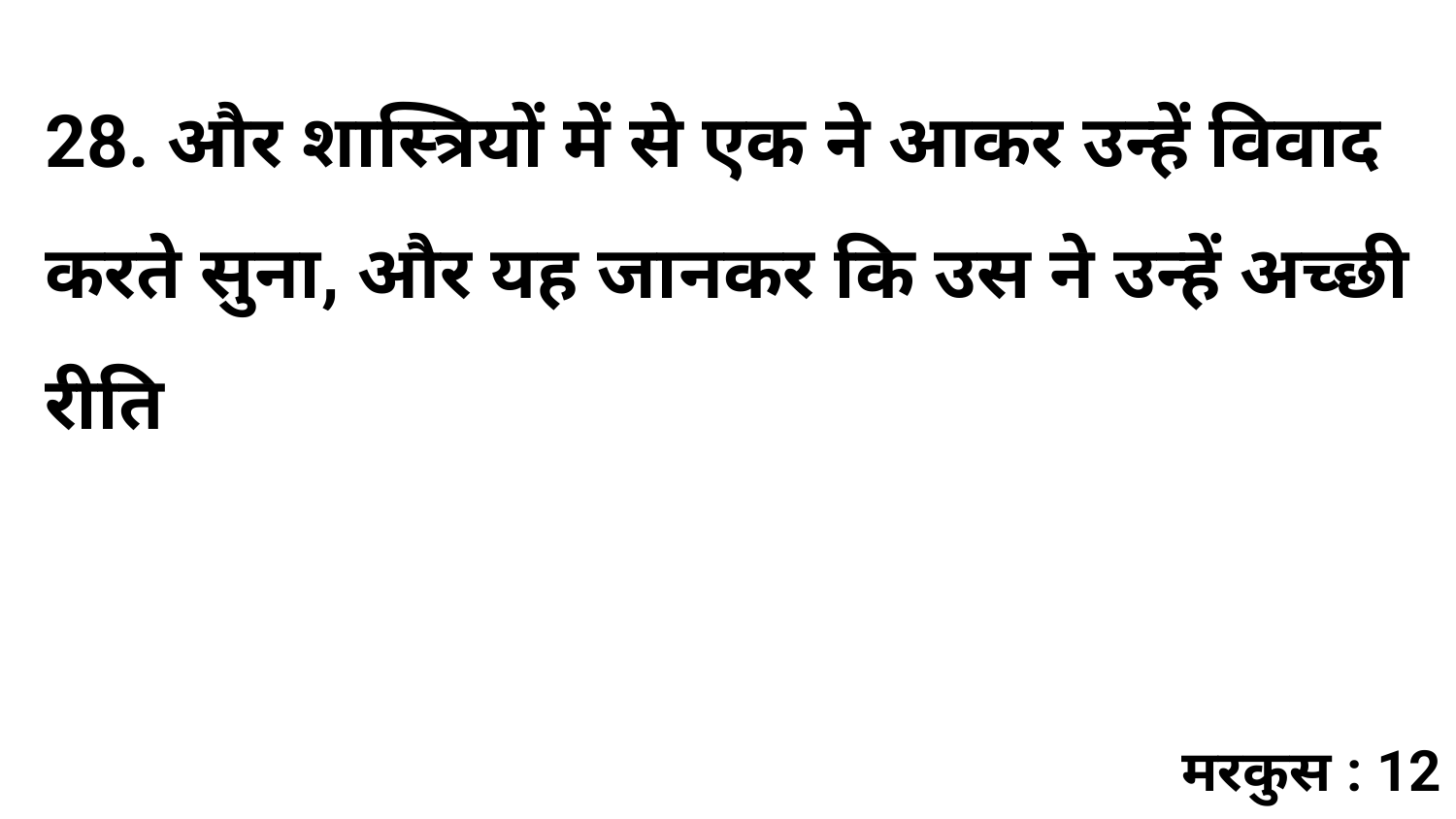

28. और शास्त्रियों में से एक ने आकर उन्हें विवाद करते सुना, और यह जानकर कि उस ने उन्हें अच्छी रीति
मरकुस : 12